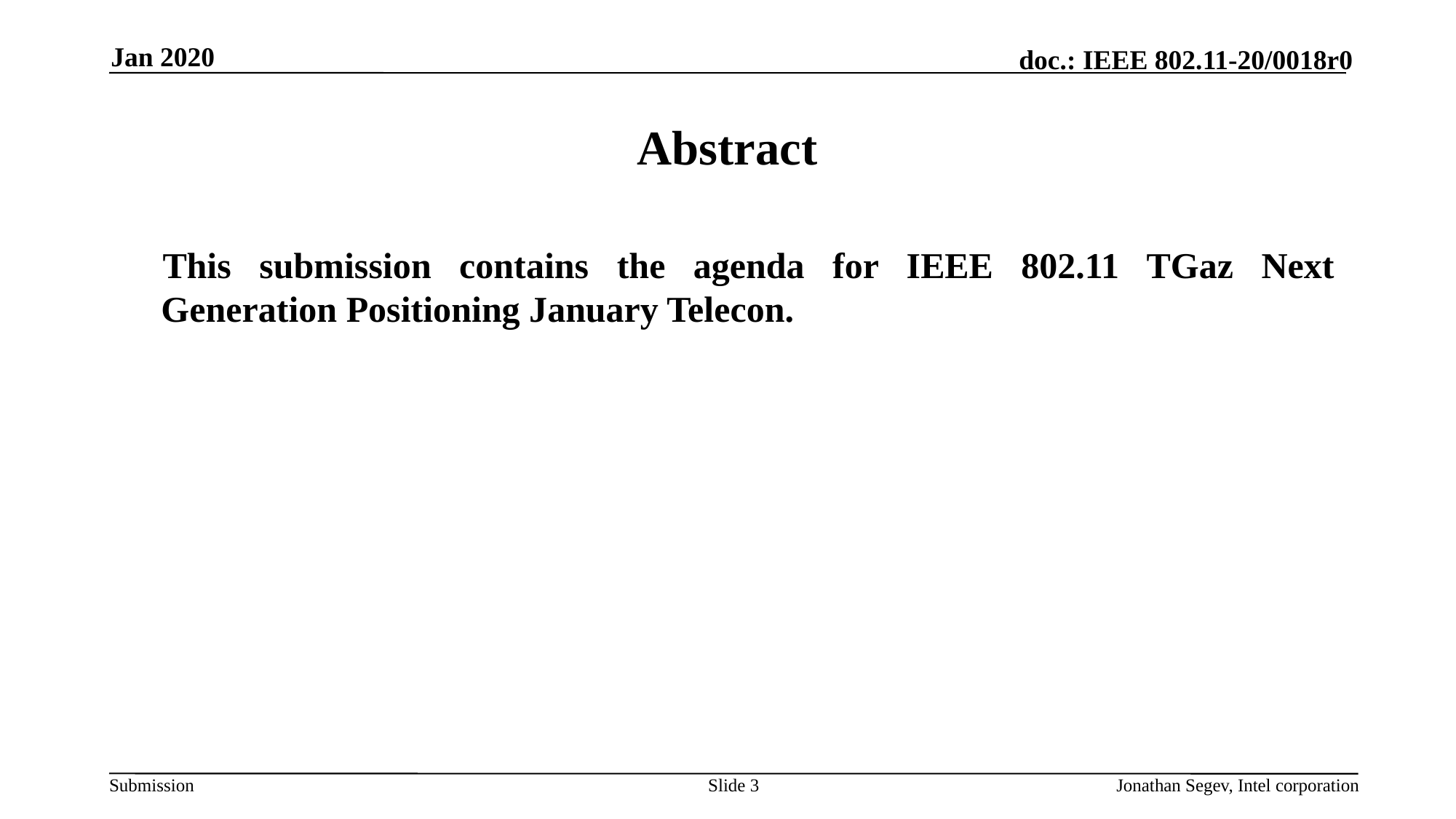

Jan 2020
# Abstract
This submission contains the agenda for IEEE 802.11 TGaz Next Generation Positioning January Telecon.

Slide 3
Jonathan Segev, Intel corporation